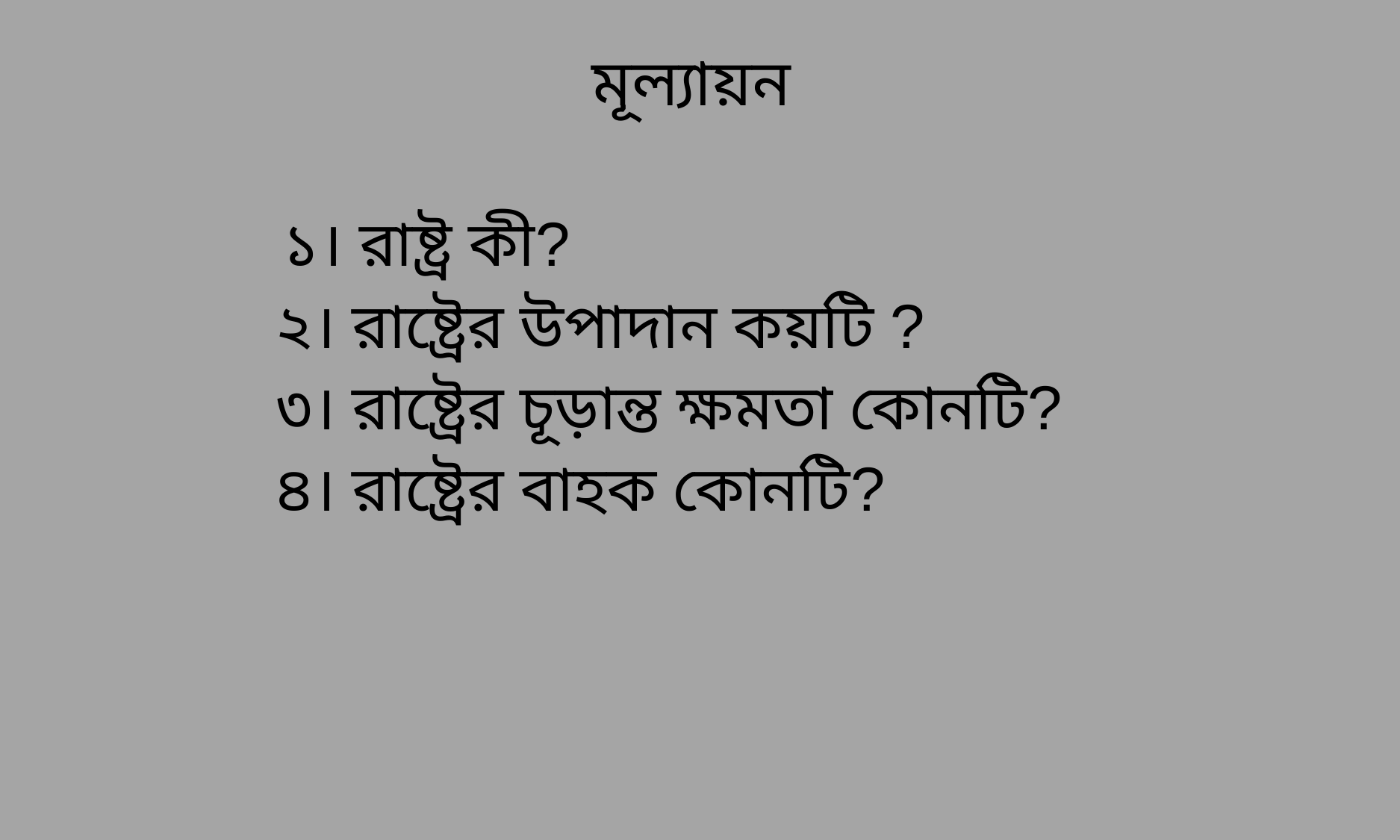

# মূল্যায়ন
                ১। রাষ্ট্র কী?
             ২। রাষ্ট্রের উপাদান কয়টি ?
             ৩। রাষ্ট্রের চূড়ান্ত ক্ষমতা কোনটি?
             ৪। রাষ্ট্রের বাহক কোনটি?